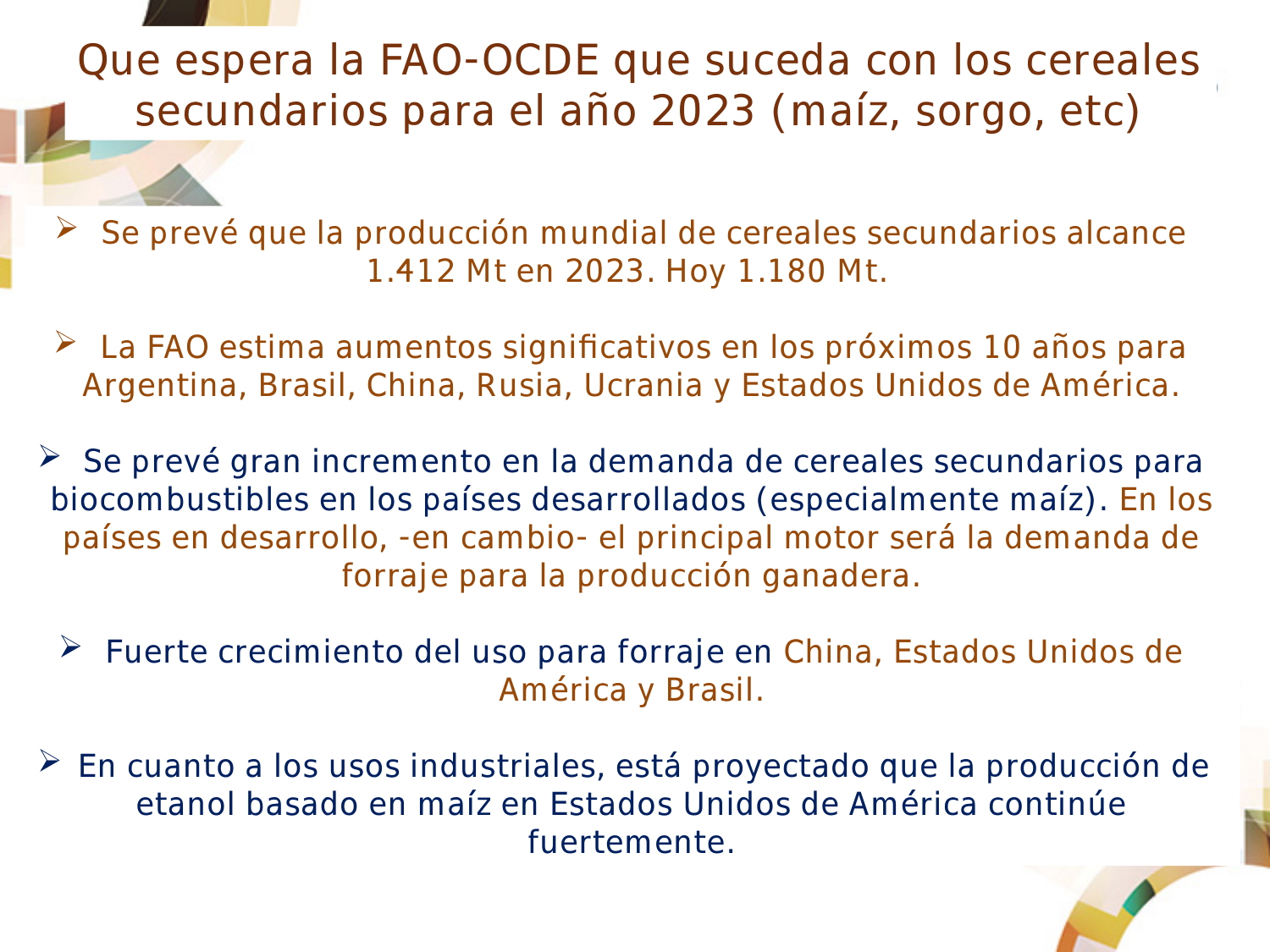

Que espera la FAO-OCDE que suceda con los cereales secundarios para el año 2023 (maíz, sorgo, etc)
Se prevé que la producción mundial de cereales secundarios alcance 1.412 Mt en 2023. Hoy 1.180 Mt.

La FAO estima aumentos significativos en los próximos 10 años para Argentina, Brasil, China, Rusia, Ucrania y Estados Unidos de América.

Se prevé gran incremento en la demanda de cereales secundarios para biocombustibles en los países desarrollados (especialmente maíz). En los países en desarrollo, -en cambio- el principal motor será la demanda de forraje para la producción ganadera.

Fuerte crecimiento del uso para forraje en China, Estados Unidos de América y Brasil.

En cuanto a los usos industriales, está proyectado que la producción de etanol basado en maíz en Estados Unidos de América continúe fuertemente.